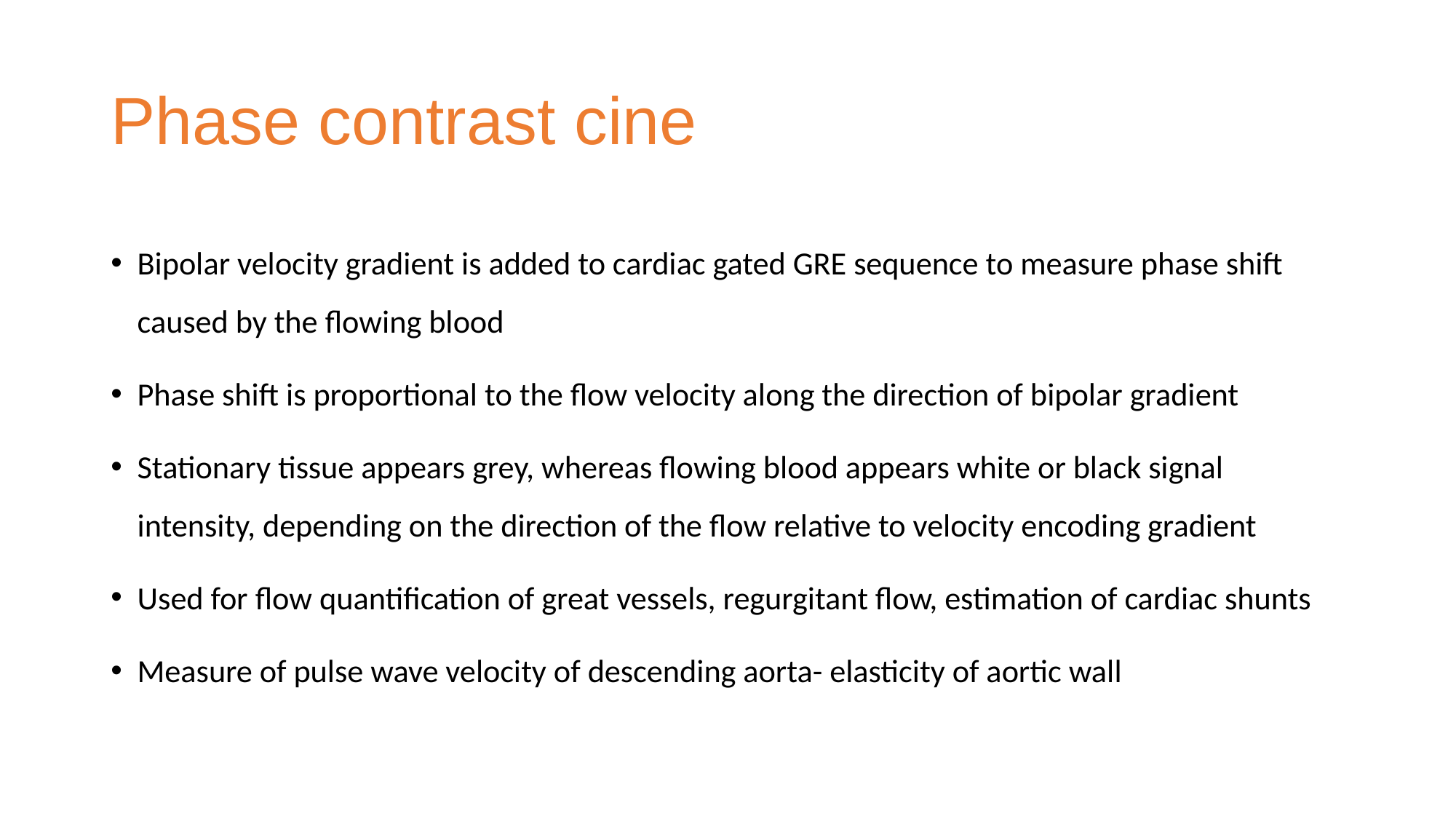

# Phase contrast cine
Bipolar velocity gradient is added to cardiac gated GRE sequence to measure phase shift caused by the flowing blood
Phase shift is proportional to the flow velocity along the direction of bipolar gradient
Stationary tissue appears grey, whereas flowing blood appears white or black signal intensity, depending on the direction of the flow relative to velocity encoding gradient
Used for flow quantification of great vessels, regurgitant flow, estimation of cardiac shunts
Measure of pulse wave velocity of descending aorta- elasticity of aortic wall